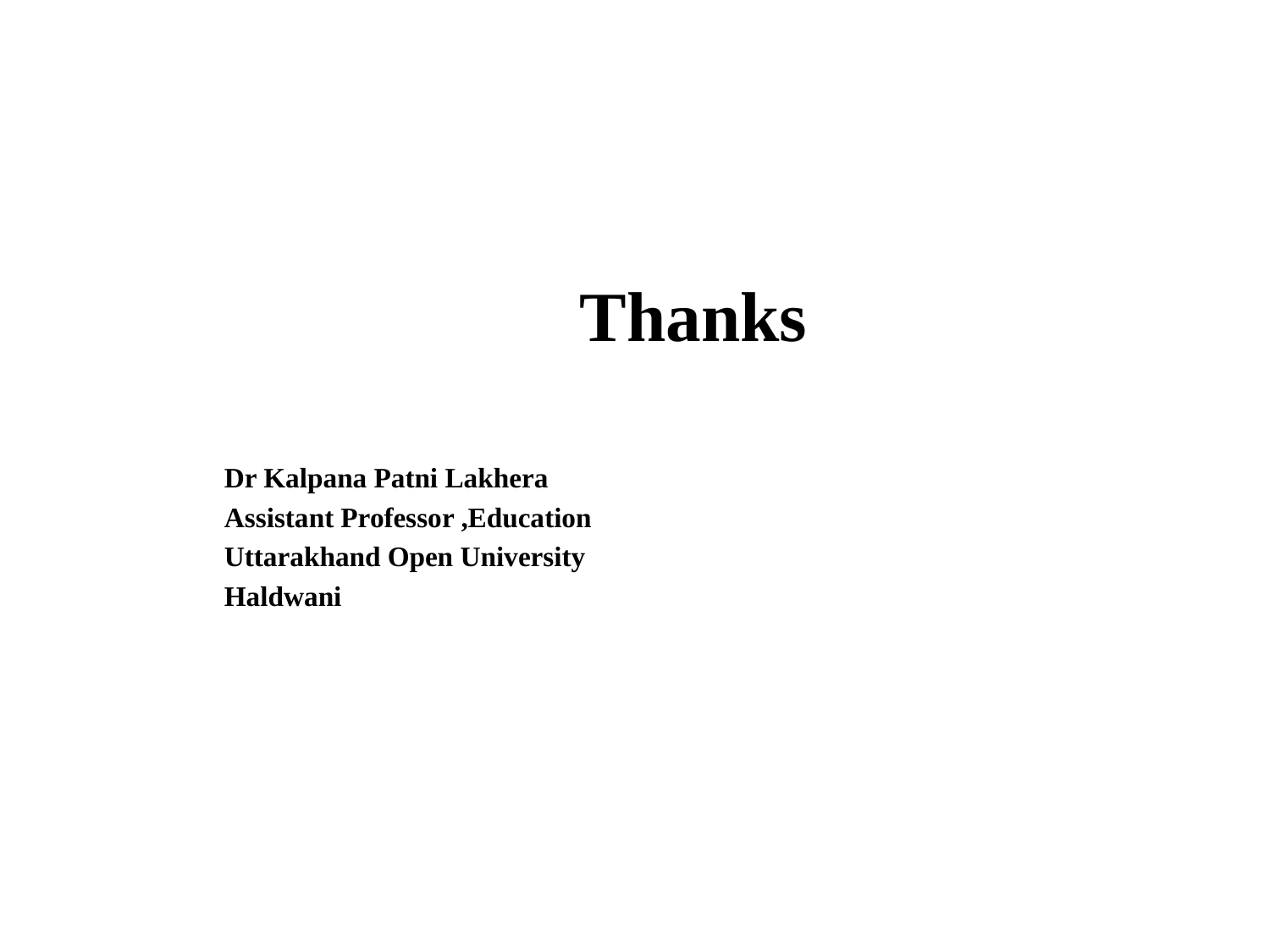

Thanks

Dr Kalpana Patni Lakhera
Assistant Professor ,Education
Uttarakhand Open University
Haldwani